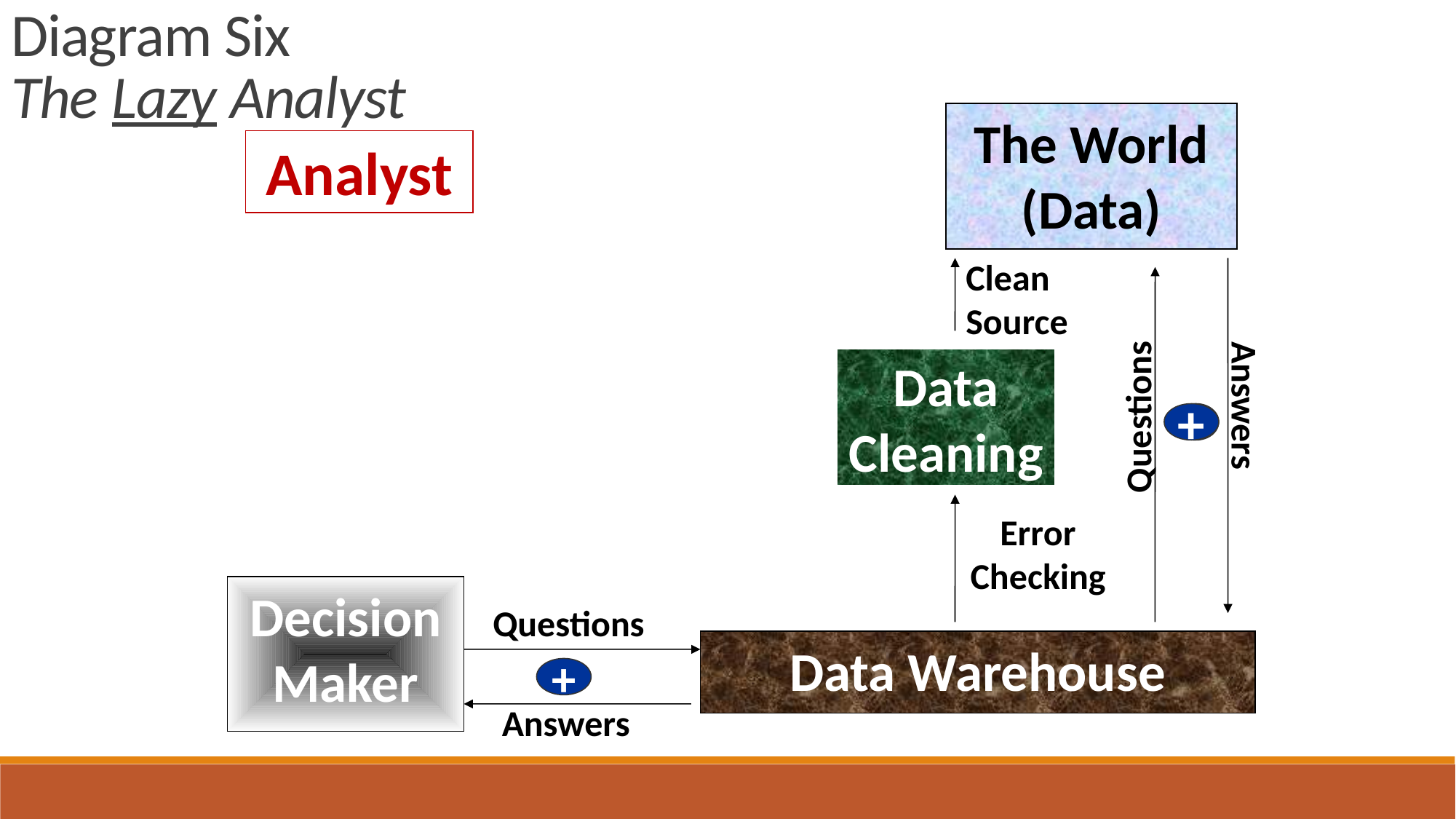

Diagram Six
The Lazy Analyst
The World
(Data)
Analyst

Clean Source

Data Cleaning
Questions
Answers
+
+

Error Checking
Decision
Maker
Questions
Data Warehouse

+
Answers